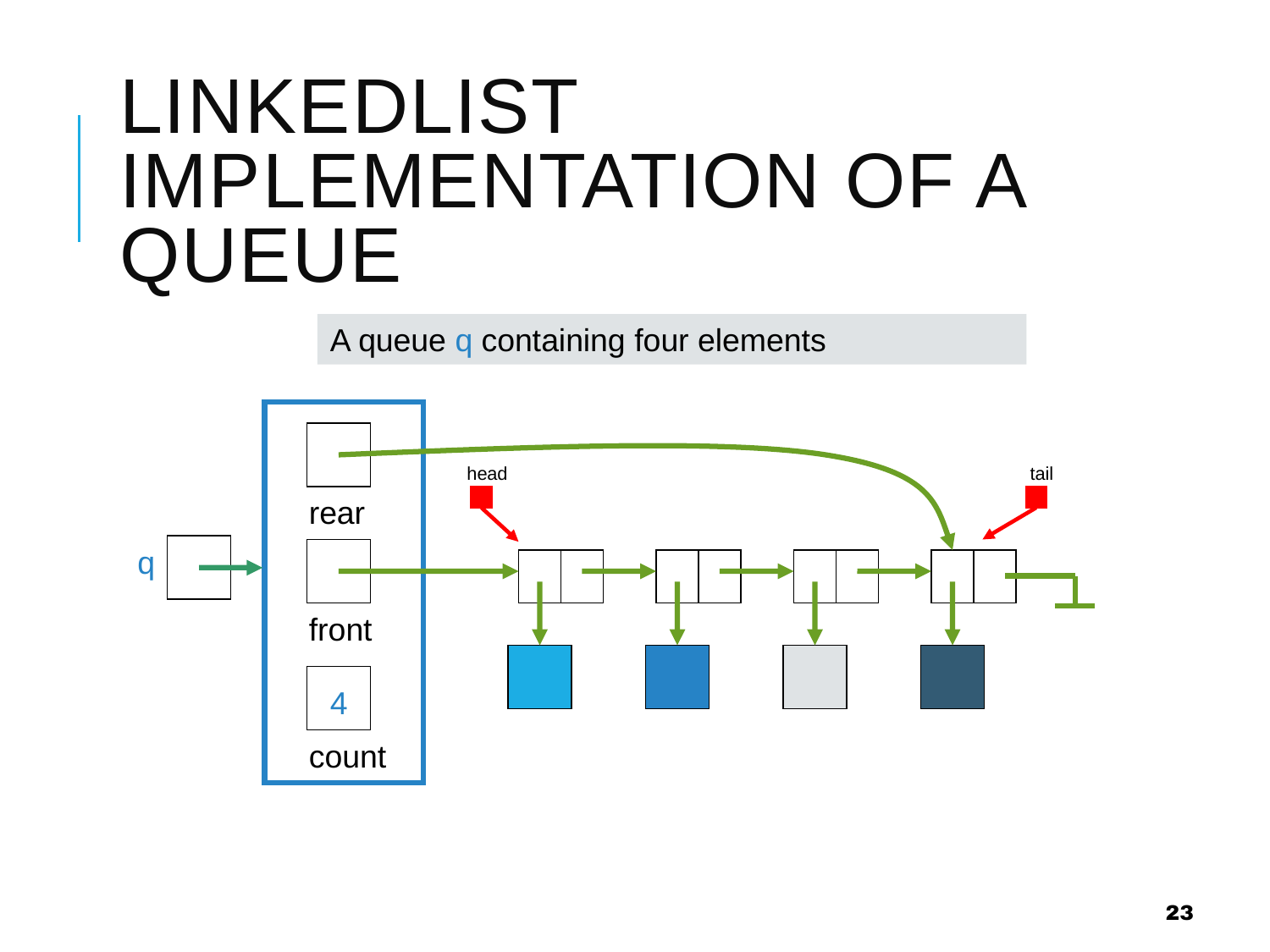

# LinkedList Implementation of a Queue
A queue q containing four elements

head
tail
rear

q

front

4
count
23